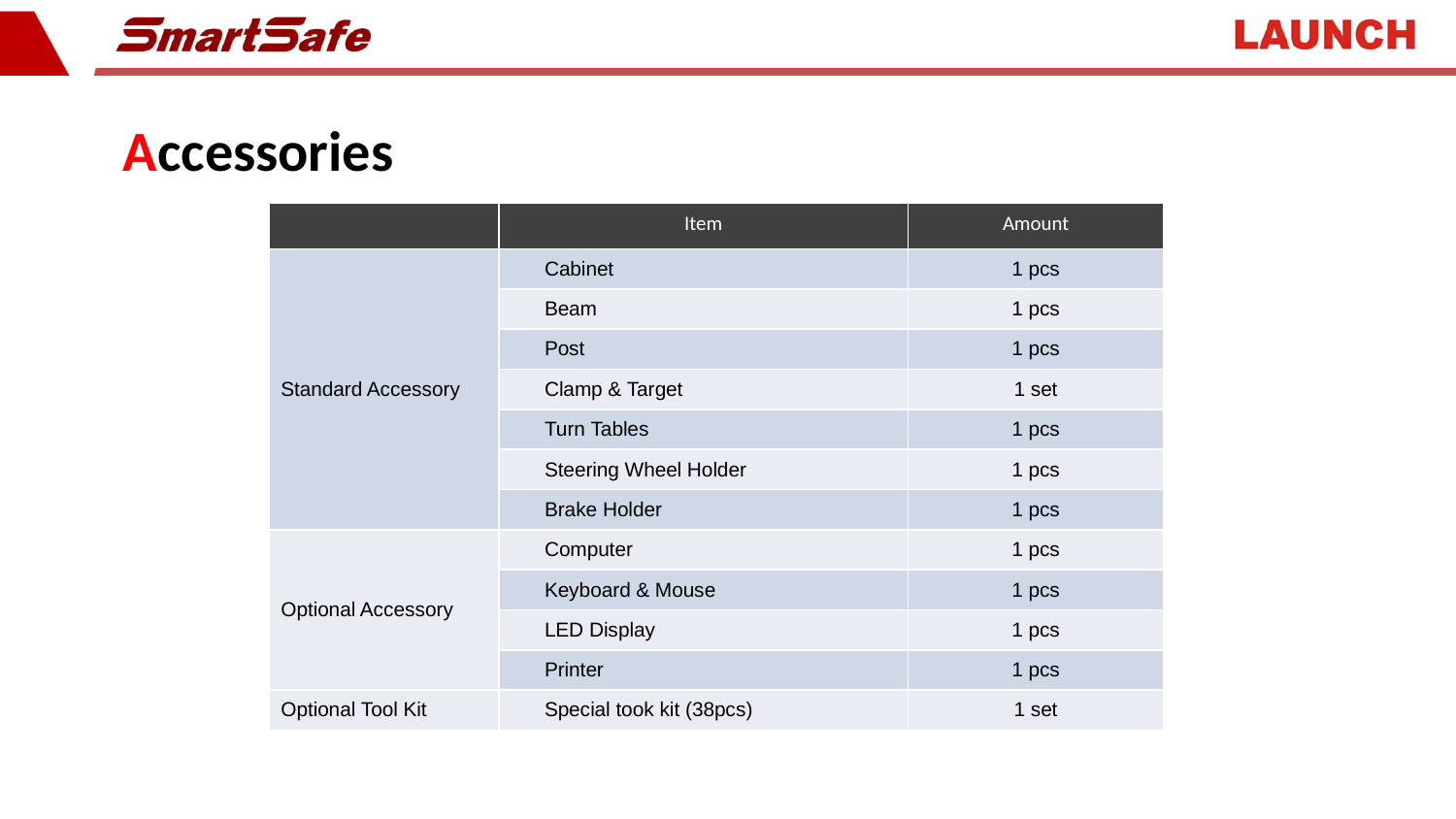

Accessories
|  | Item | Amount |
| --- | --- | --- |
| Standard Accessory | Cabinet | 1 pcs |
|  | Beam | 1 pcs |
|  | Post | 1 pcs |
|  | Clamp & Target | 1 set |
|  | Turn Tables | 1 pcs |
|  | Steering Wheel Holder | 1 pcs |
|  | Brake Holder | 1 pcs |
| Optional Accessory | Computer | 1 pcs |
|  | Keyboard & Mouse | 1 pcs |
|  | LED Display | 1 pcs |
|  | Printer | 1 pcs |
| Optional Tool Kit | Special took kit (38pcs) | 1 set |